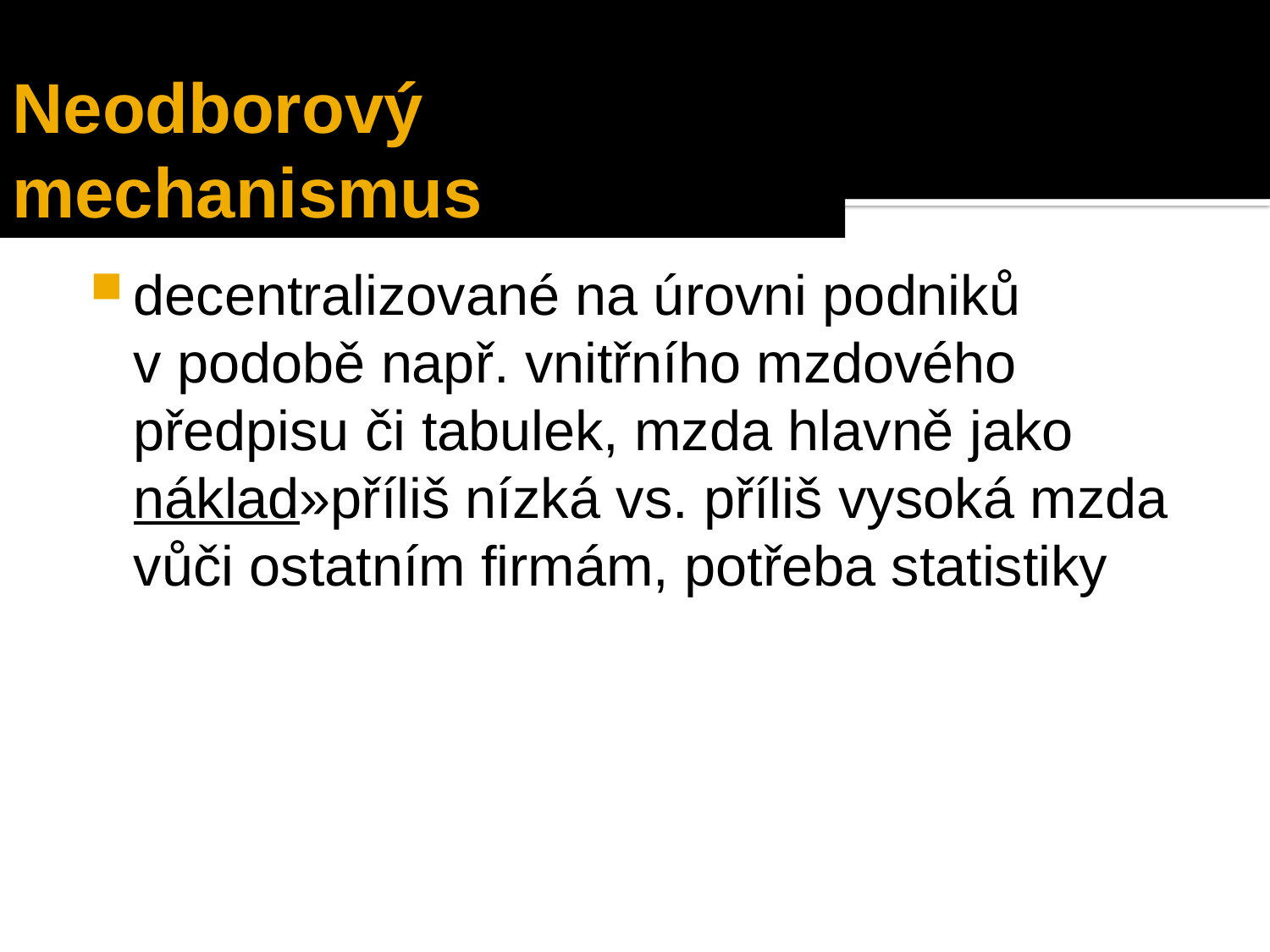

Neodborový mechanismus
decentralizované na úrovni podniků v podobě např. vnitřního mzdového předpisu či tabulek, mzda hlavně jako náklad»příliš nízká vs. příliš vysoká mzda vůči ostatním firmám, potřeba statistiky